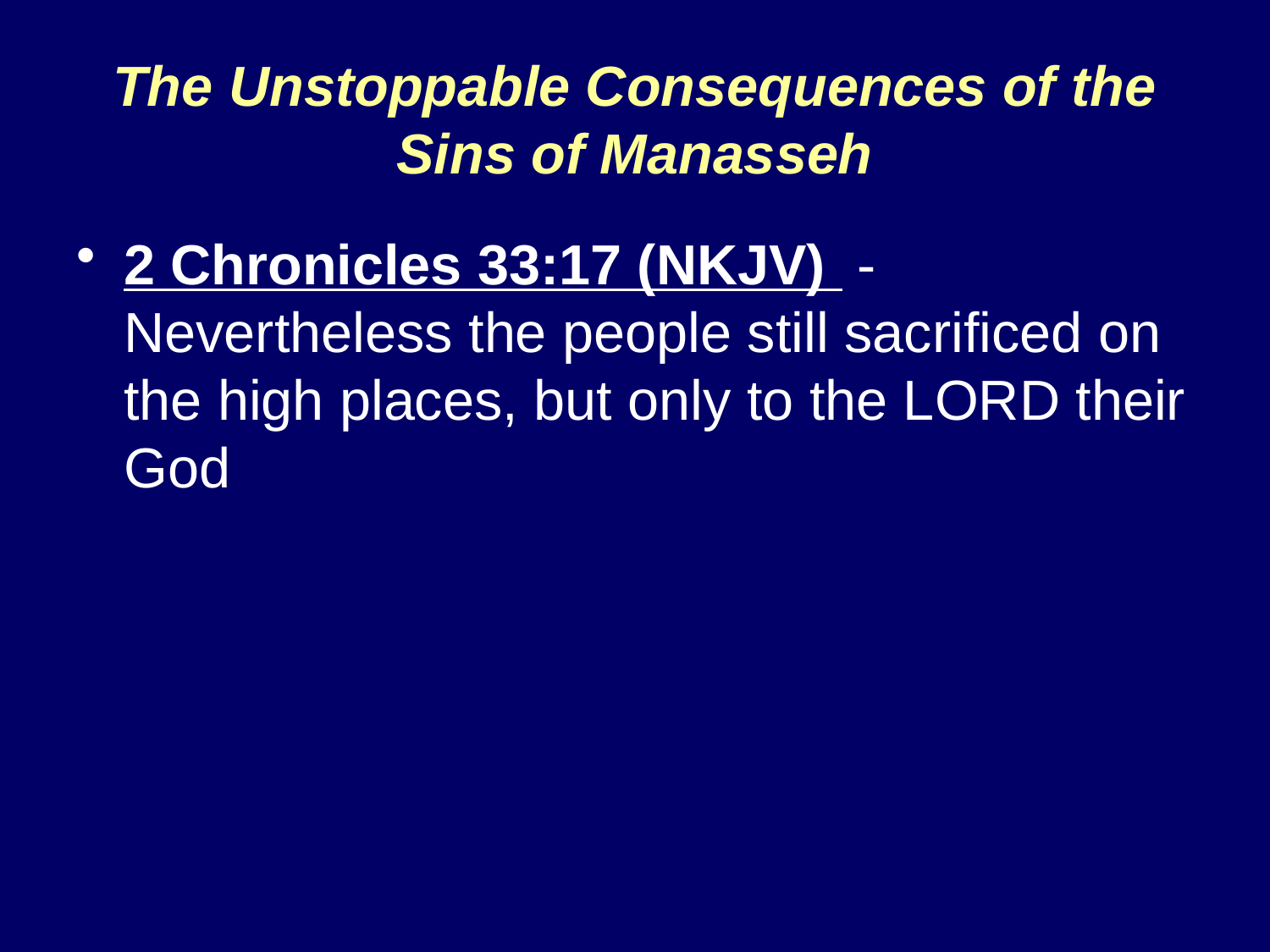

# The Unstoppable Consequences of the Sins of Manasseh
2 Chronicles 33:17 (NKJV)  - Nevertheless the people still sacrificed on the high places, but only to the LORD their God